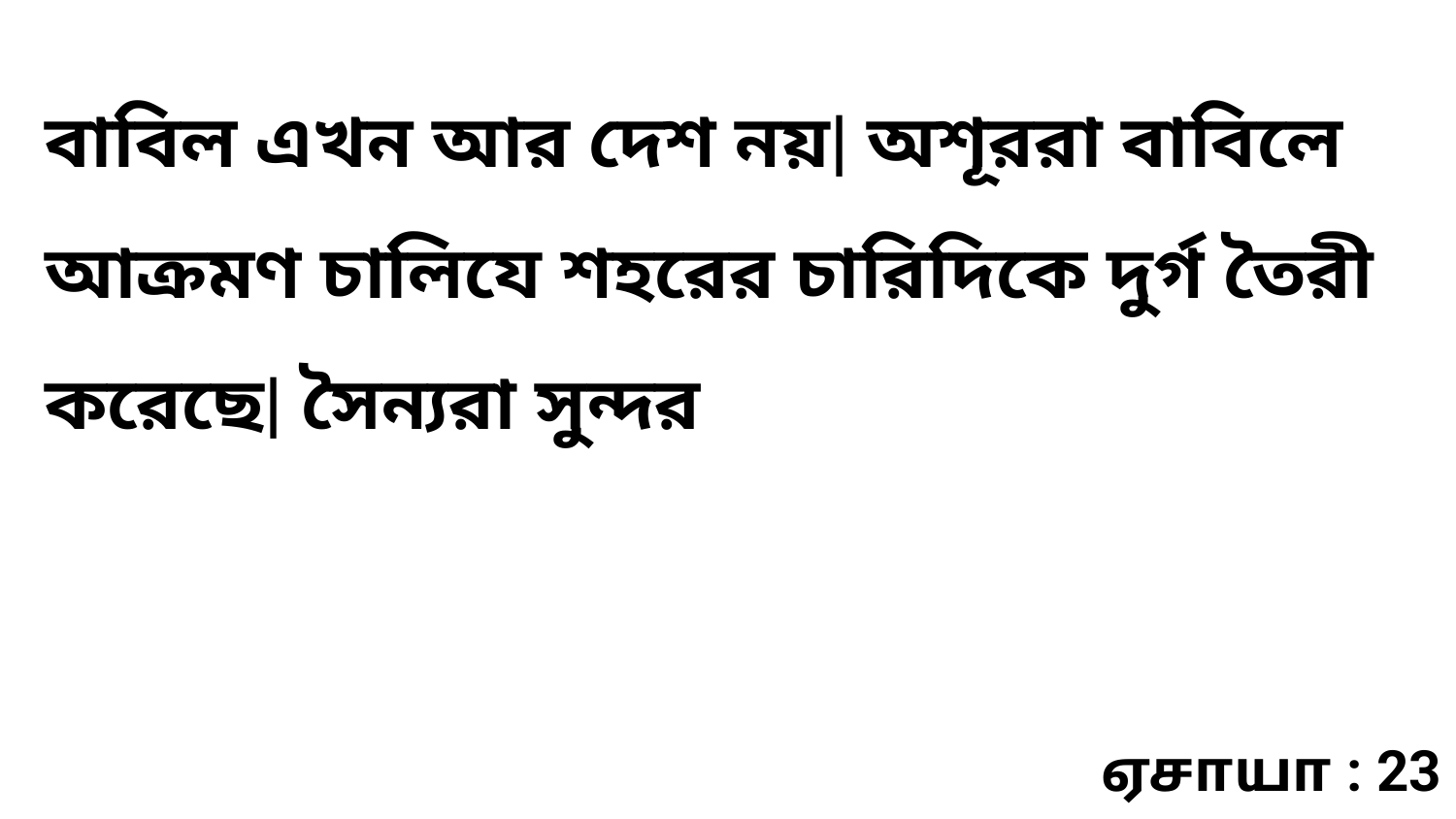

বাবিল এখন আর দেশ নয়| অশূররা বাবিলে আক্রমণ চালিযে শহরের চারিদিকে দুর্গ তৈরী করেছে| সৈন্যরা সুন্দর
ஏசாயா : 23